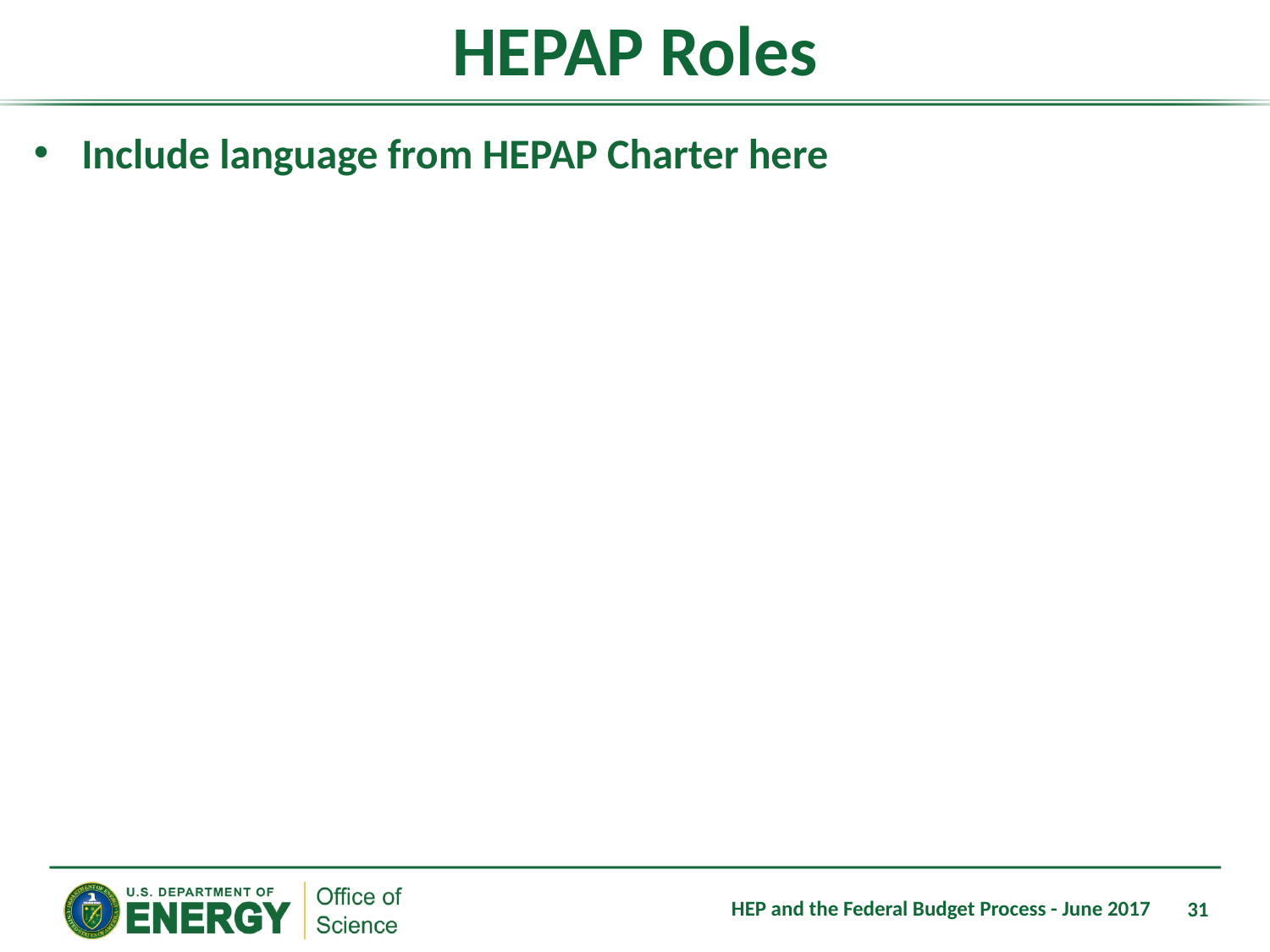

# HEPAP Roles
Include language from HEPAP Charter here
HEP and the Federal Budget Process - June 2017
31